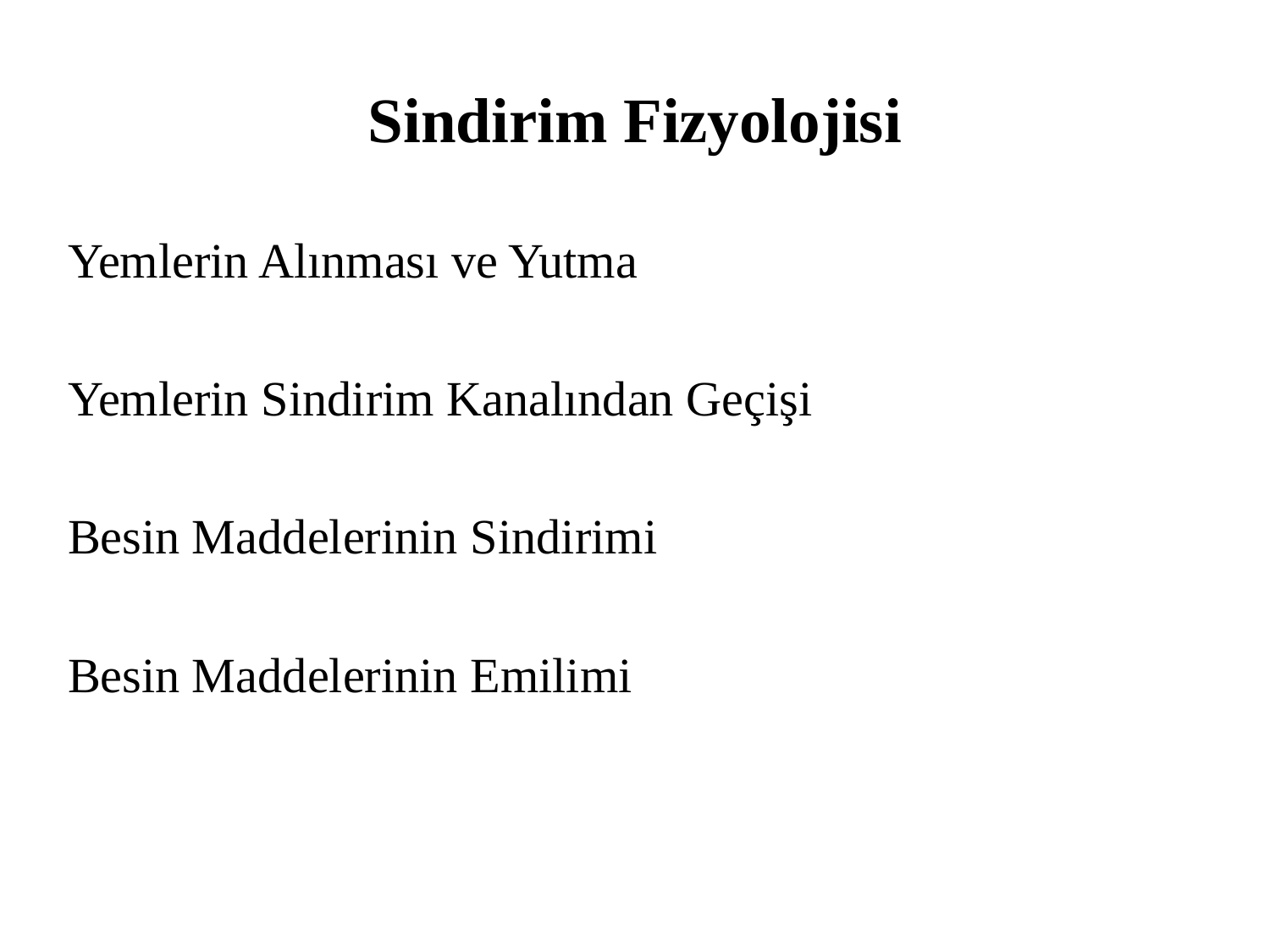

# Sindirim Fizyolojisi
Yemlerin Alınması ve Yutma

Yemlerin Sindirim Kanalından Geçişi

Besin Maddelerinin Sindirimi

Besin Maddelerinin Emilimi